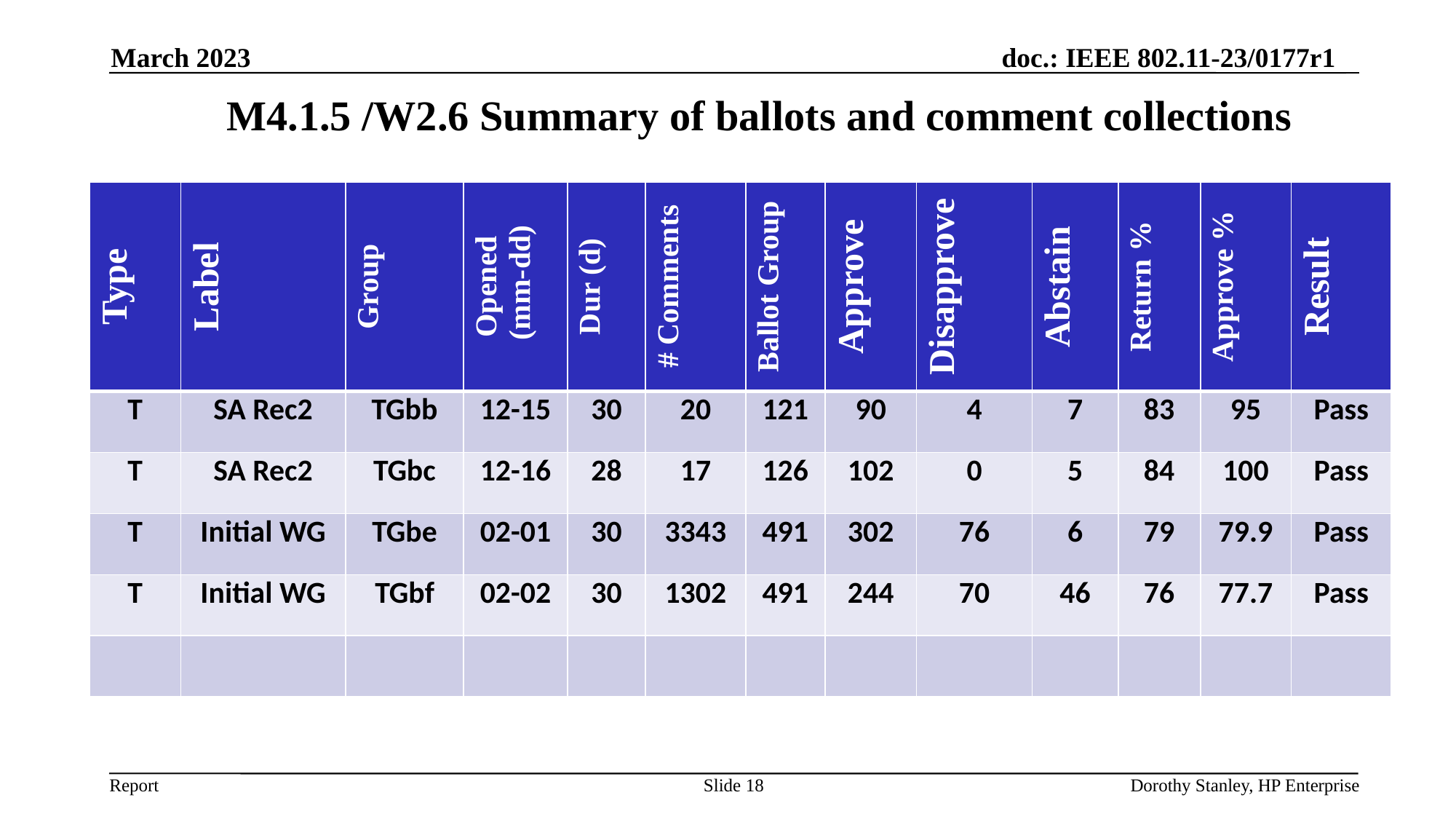

March 2023
# M4.1.5 /W2.6 Summary of ballots and comment collections
| Type | Label | Group | Opened (mm-dd) | Dur (d) | # Comments | Ballot Group | Approve | Disapprove | Abstain | Return % | Approve % | Result |
| --- | --- | --- | --- | --- | --- | --- | --- | --- | --- | --- | --- | --- |
| T | SA Rec2 | TGbb | 12-15 | 30 | 20 | 121 | 90 | 4 | 7 | 83 | 95 | Pass |
| T | SA Rec2 | TGbc | 12-16 | 28 | 17 | 126 | 102 | 0 | 5 | 84 | 100 | Pass |
| T | Initial WG | TGbe | 02-01 | 30 | 3343 | 491 | 302 | 76 | 6 | 79 | 79.9 | Pass |
| T | Initial WG | TGbf | 02-02 | 30 | 1302 | 491 | 244 | 70 | 46 | 76 | 77.7 | Pass |
|  |  |  |  |  |  |  |  |  |  |  |  |  |
Slide 18
Dorothy Stanley, HP Enterprise